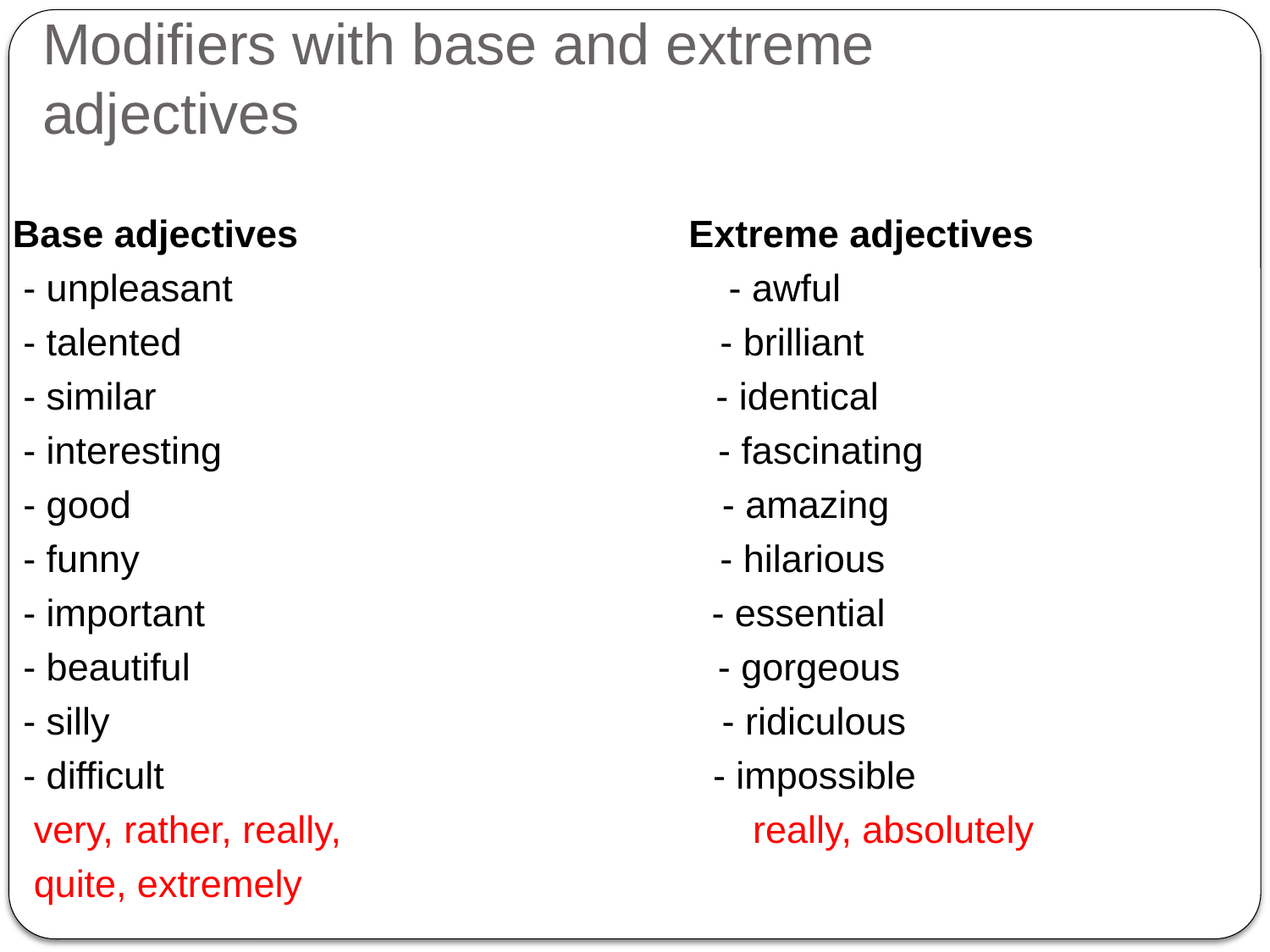

# Modifiers with base and extreme adjectives

Base adjectives                                     Extreme adjectives
 - unpleasant                                               - awful
 - talented                                                   - brilliant
 - similar                                                     - identical
 - interesting                                               - fascinating
 - good                                                        - amazing
 - funny                                                       - hilarious
 - important                                                - essential
 - beautiful                                                  - gorgeous
 - silly                                                          - ridiculous
 - difficult                                                    - impossible
  very, rather, really,                                       really, absolutely
  quite, extremely